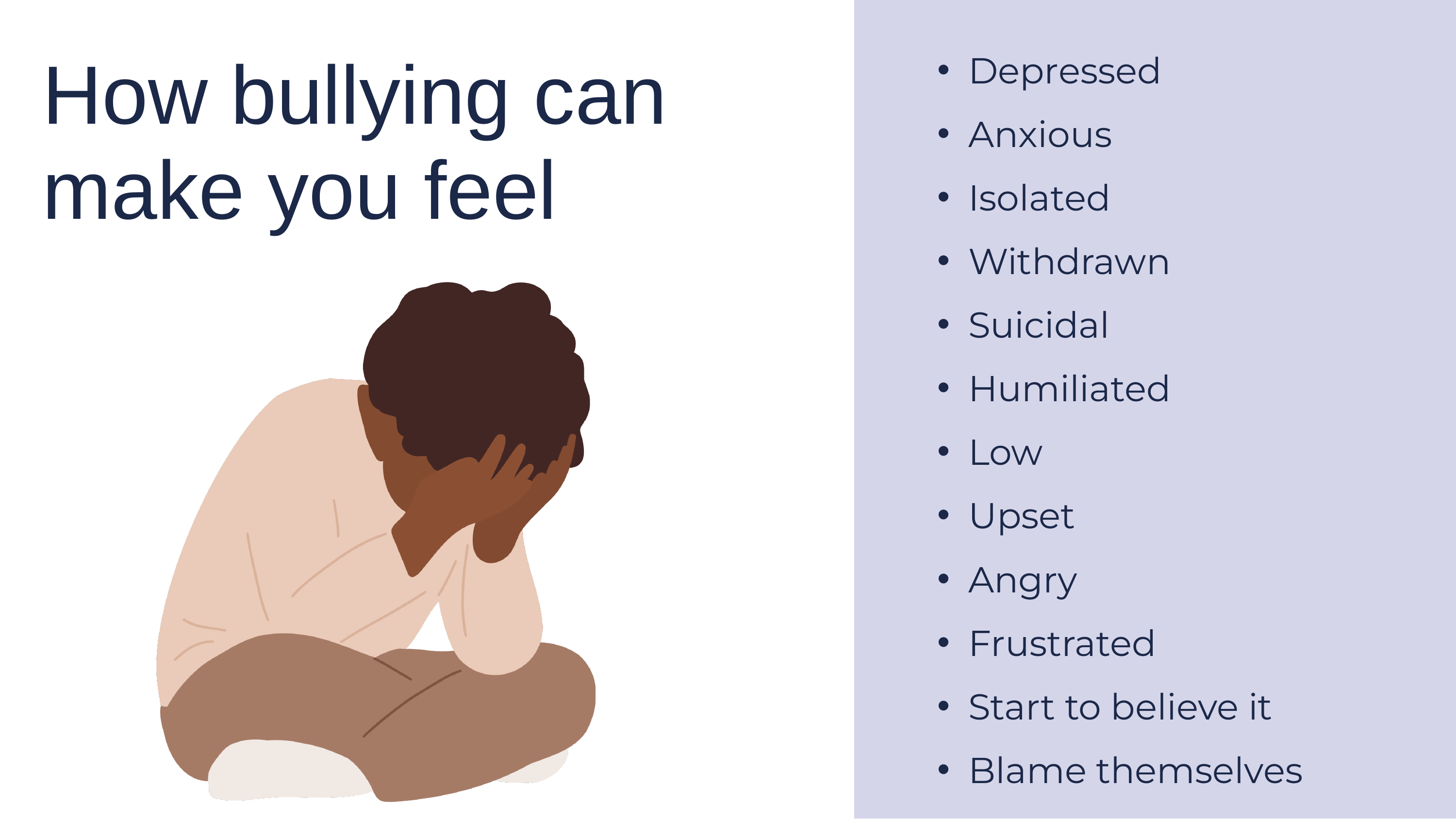

Depressed
Anxious
Isolated
Withdrawn
Suicidal
Humiliated
Low
Upset
Angry
Frustrated
Start to believe it
Blame themselves
How bullying can make you feel